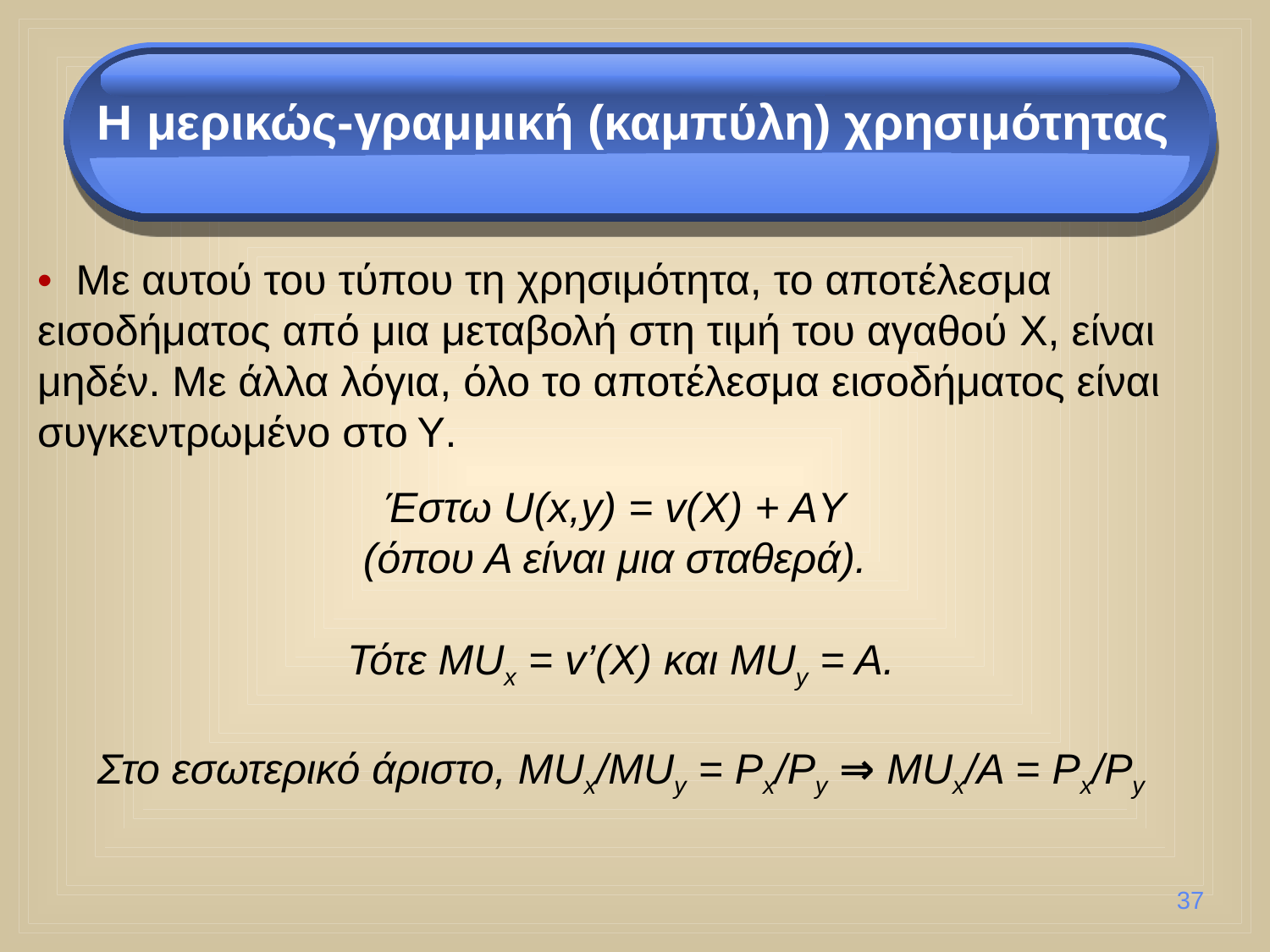

Η μερικώς-γραμμική (καμπύλη) χρησιμότητας
•  Με αυτού του τύπου τη χρησιμότητα, το αποτέλεσμα εισοδήματος από μια μεταβολή στη τιμή του αγαθού X, είναι μηδέν. Με άλλα λόγια, όλο το αποτέλεσμα εισοδήματος είναι συγκεντρωμένο στο Υ.
Έστω U(x,y) = v(Χ) + AΥ
(όπου Α είναι μια σταθερά).

Τότε MUx = v’(Χ) και MUy = A.

Στο εσωτερικό άριστο, MUx/MUy = Ρx/Ρy ⇒ MUx/A = Ρx/Ρy
37